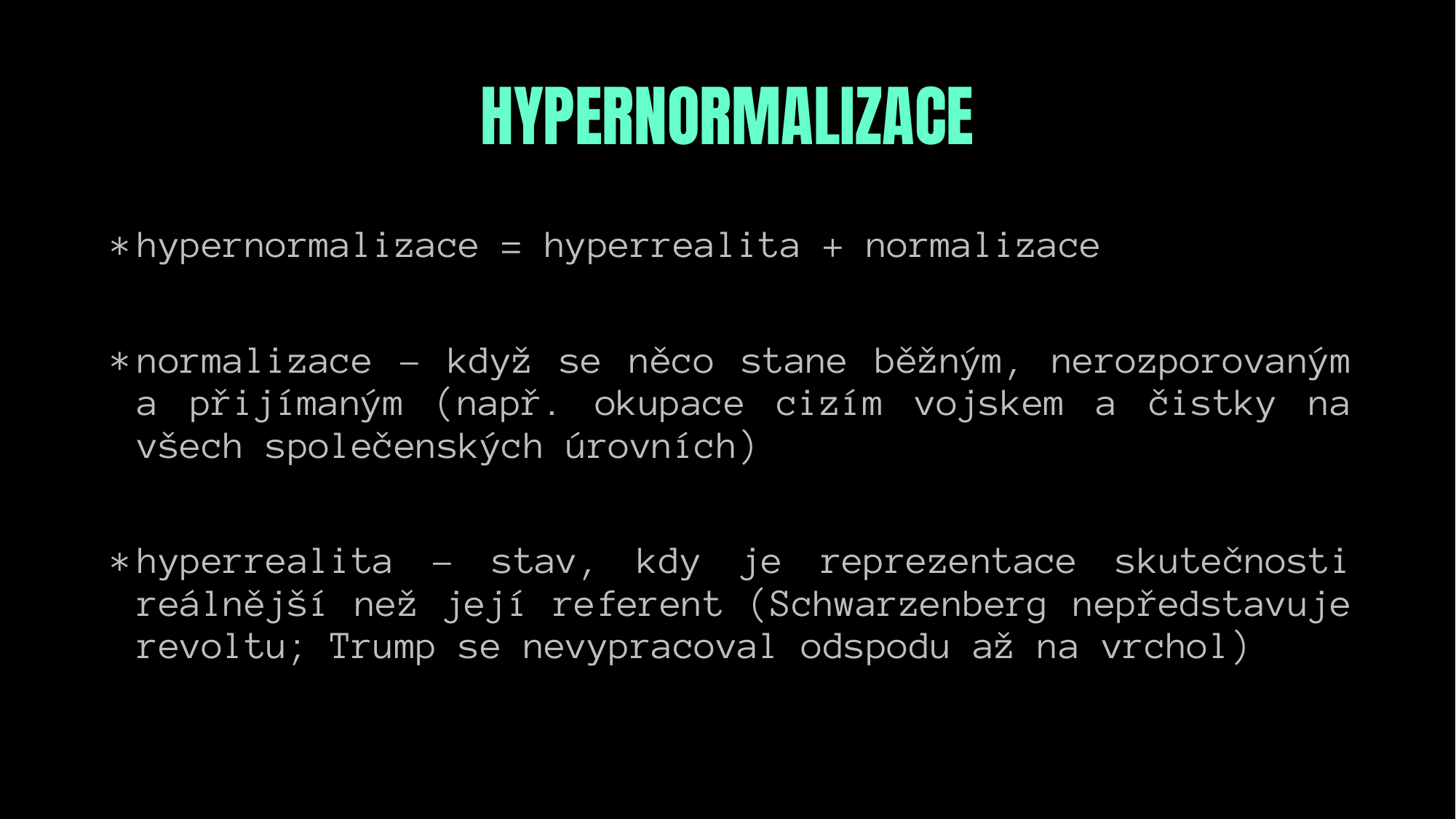

# HYPERNORMALIZACE
hypernormalizace = hyperrealita + normalizace

normalizace – když se něco stane běžným, nerozporovaným a přijímaným (např. okupace cizím vojskem a čistky na všech společenských úrovních)

hyperrealita – stav, kdy je reprezentace skutečnosti reálnější než její referent (Schwarzenberg nepředstavuje revoltu; Trump se nevypracoval odspodu až na vrchol)